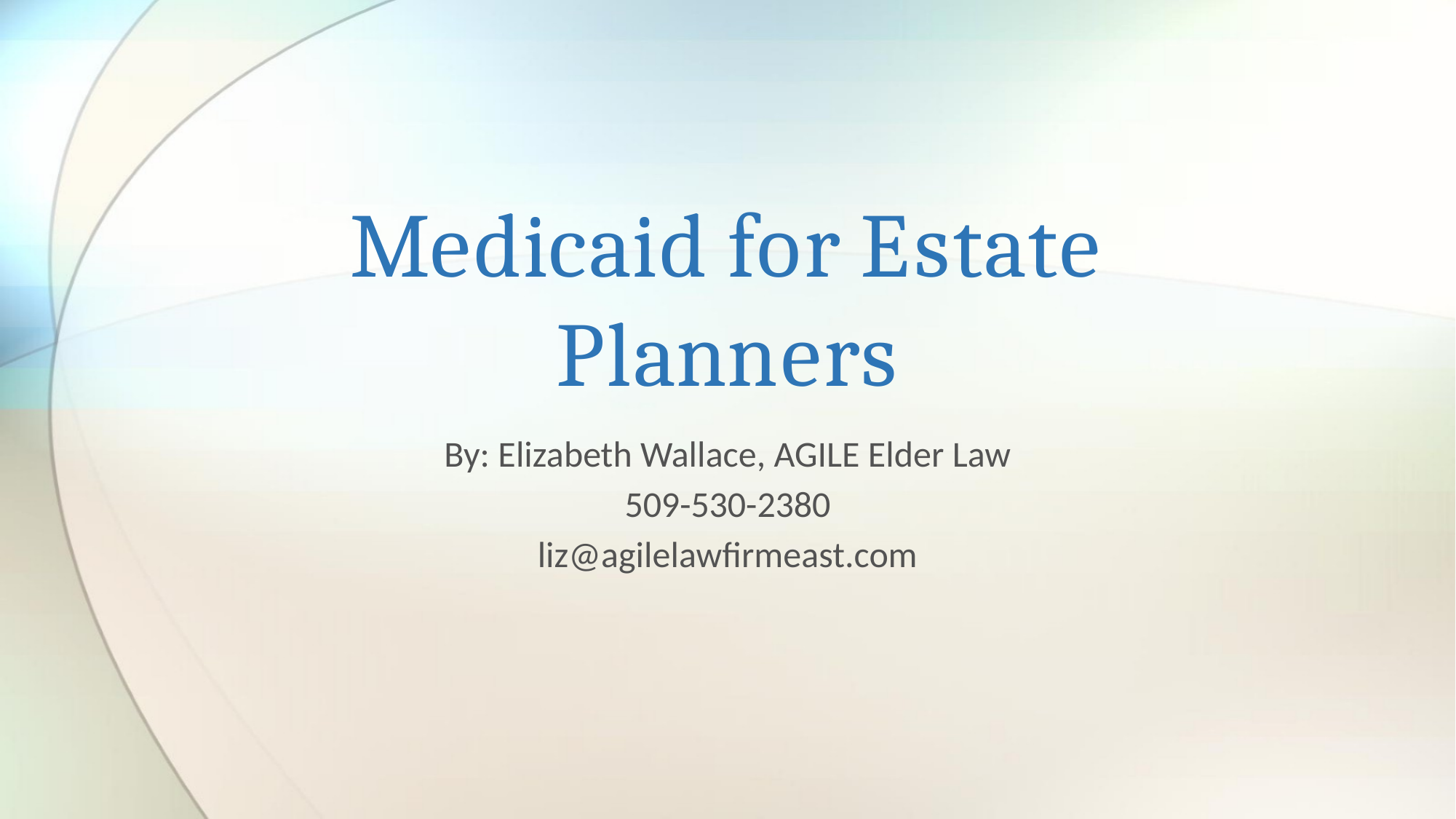

# Medicaid for Estate Planners
By: Elizabeth Wallace, AGILE Elder Law
509-530-2380
liz@agilelawfirmeast.com